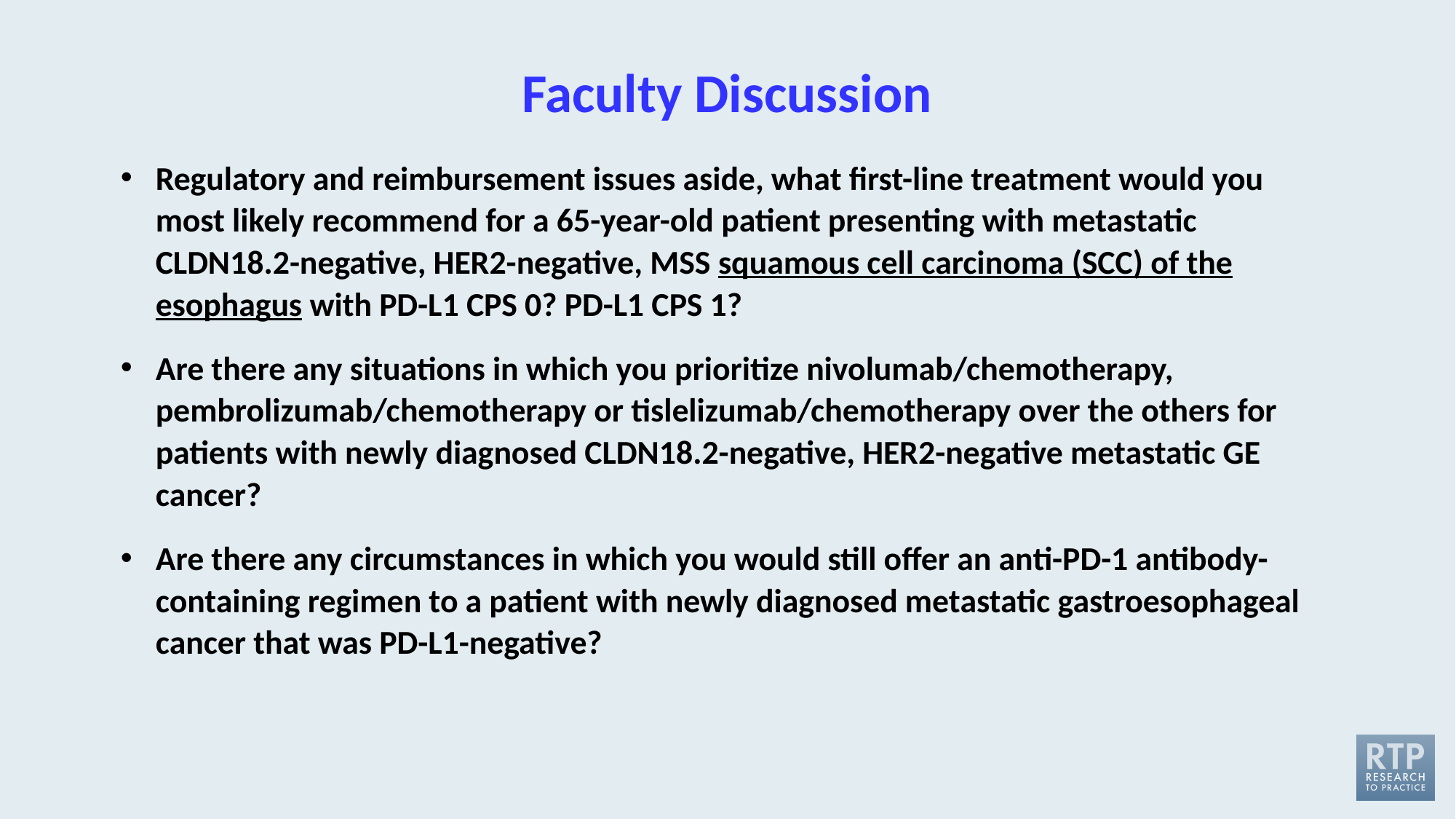

# Faculty Discussion
Regulatory and reimbursement issues aside, what first-line treatment would you most likely recommend for a 65-year-old patient presenting with metastatic CLDN18.2-negative, HER2-negative, MSS squamous cell carcinoma (SCC) of the esophagus with PD-L1 CPS 0? PD-L1 CPS 1?
Are there any situations in which you prioritize nivolumab/chemotherapy, pembrolizumab/chemotherapy or tislelizumab/chemotherapy over the others for patients with newly diagnosed CLDN18.2-negative, HER2-negative metastatic GE can­cer?
Are there any cir­cumstances in which you would still offer an anti-PD-1 antibody-containing regimen to a patient with newly diagnosed metastatic gastroesophageal cancer that was PD-L1-negative?